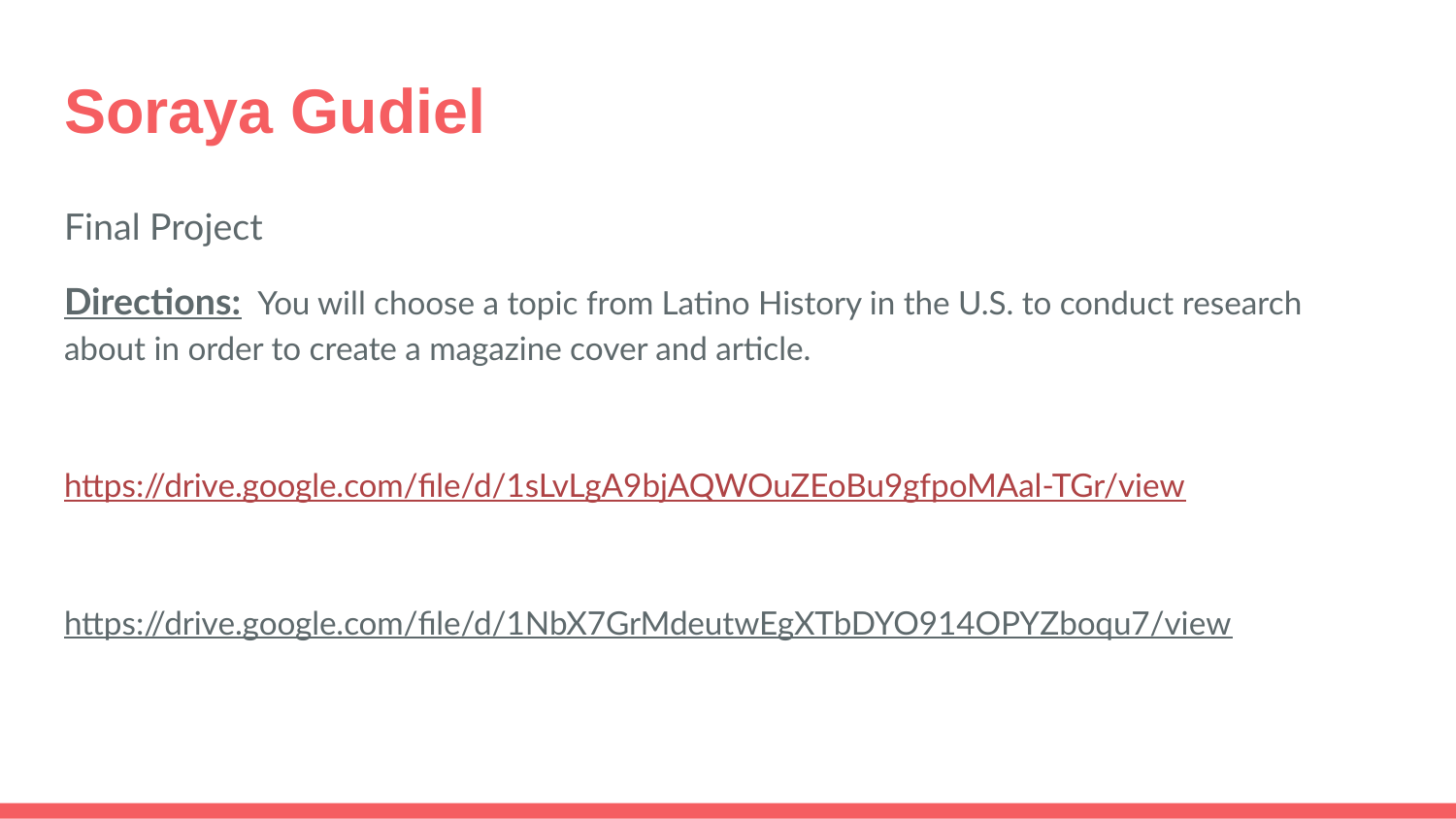

# Soraya Gudiel
Final Project
Directions:  You will choose a topic from Latino History in the U.S. to conduct research about in order to create a magazine cover and article.

https://drive.google.com/file/d/1sLvLgA9bjAQWOuZEoBu9gfpoMAal-TGr/view

https://drive.google.com/file/d/1NbX7GrMdeutwEgXTbDYO914OPYZboqu7/view